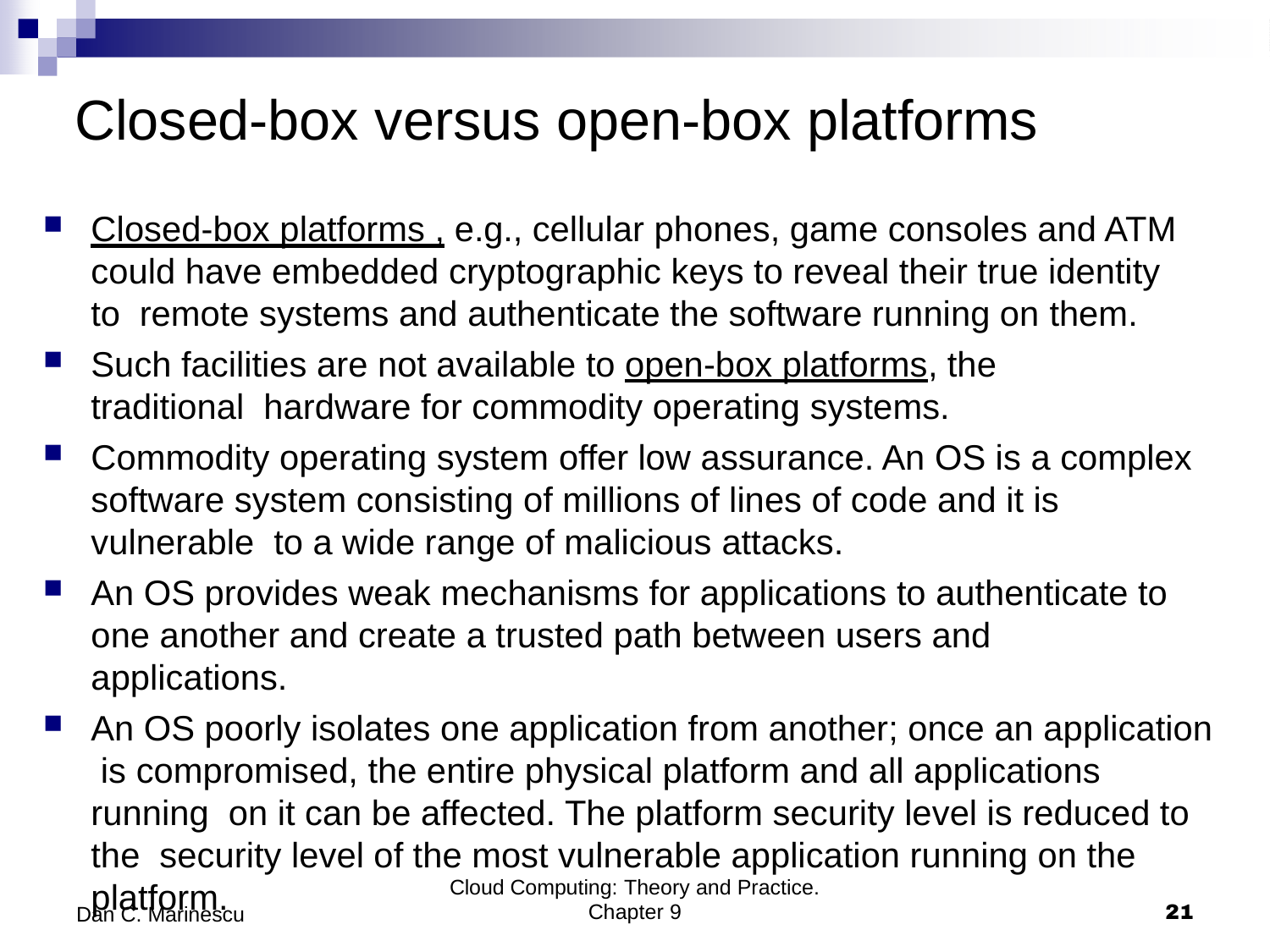

# Closed-box versus open-box platforms
Closed-box platforms , e.g., cellular phones, game consoles and ATM  could have embedded cryptographic keys to reveal their true identity to  remote systems and authenticate the software running on them.
Such facilities are not available to open-box platforms, the traditional  hardware for commodity operating systems.
Commodity operating system offer low assurance. An OS is a complex  software system consisting of millions of lines of code and it is vulnerable  to a wide range of malicious attacks.
An OS provides weak mechanisms for applications to authenticate to  one another and create a trusted path between users and applications.
An OS poorly isolates one application from another; once an application  is compromised, the entire physical platform and all applications running  on it can be affected. The platform security level is reduced to the  security level of the most vulnerable application running on the platform.
Cloud Computing: Theory and Practice.
Chapter 9
21
Dan C. Marinescu